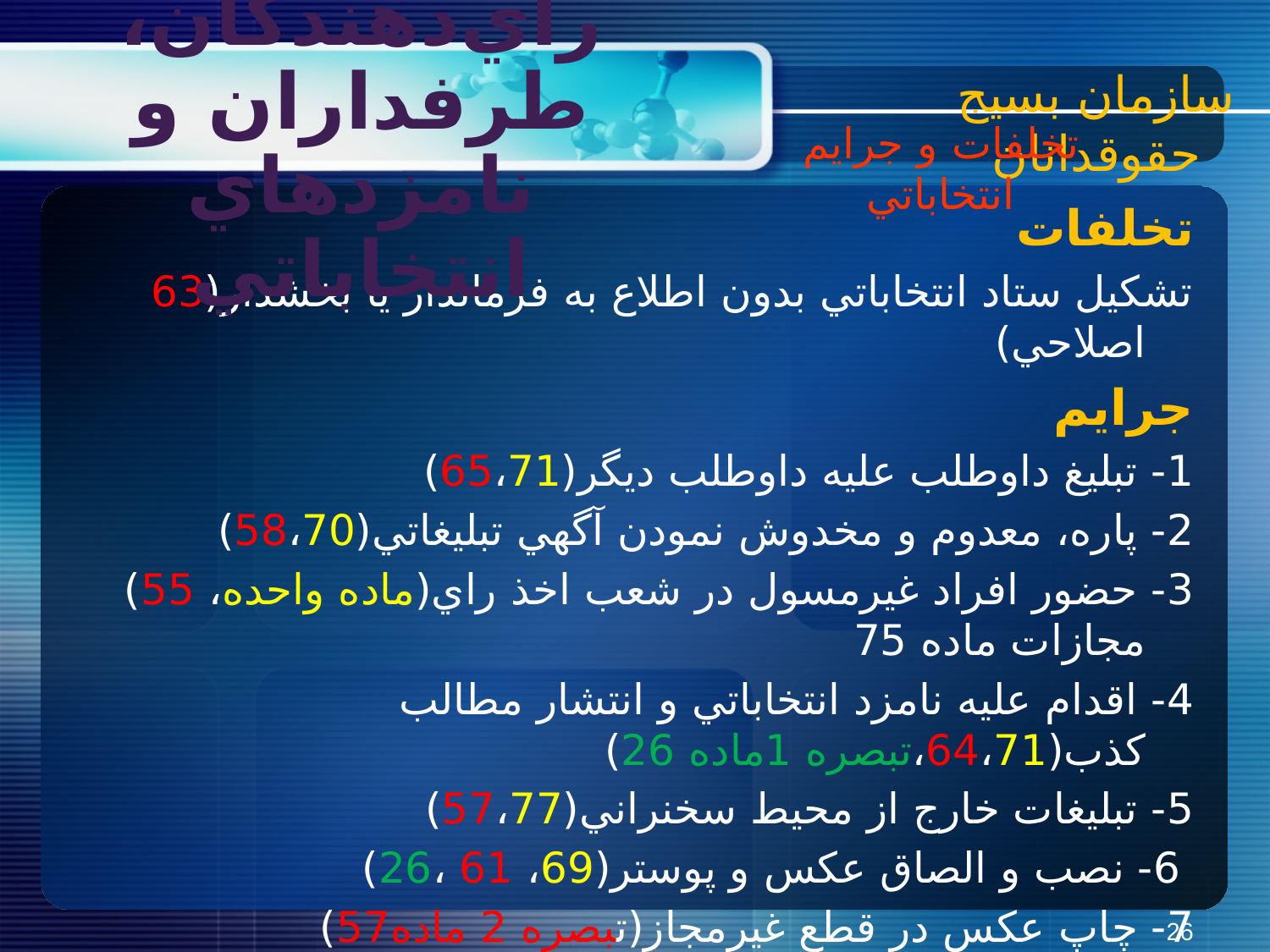

سازمان بسیج حقوقدانان
جرائم راي‌دهندگان، طرفداران و نامزدهاي انتخاباتي
تخلفات و جرايم انتخاباتي
تخلفات
تشكيل ستاد انتخاباتي بدون اطلاع به فرماندار يا بخشدار(63 اصلاحي)
جرايم
1- تبليغ داوطلب عليه داوطلب ديگر(65،71)
2- پاره، معدوم و مخدوش نمودن آگهي تبليغاتي(58،70)
3- حضور افراد غيرمسول در شعب اخذ راي(ماده واحده، 55) مجازات ماده 75
4- اقدام عليه نامزد انتخاباتي و انتشار مطالب کذب(64،71،تبصره 1ماده 26)
5- تبليغات خارج از محيط سخنراني(57،77)
 6- نصب و الصاق عكس و پوستر(69، 61 ،26)
7- چاپ عکس در قطع غيرمجاز(تبصره 2 ماده57)
تبليغات انتخاباتي از سوي نمايندگان نامزدهاي (داوطلبين) (تبصره 5 ماده واحده)

26